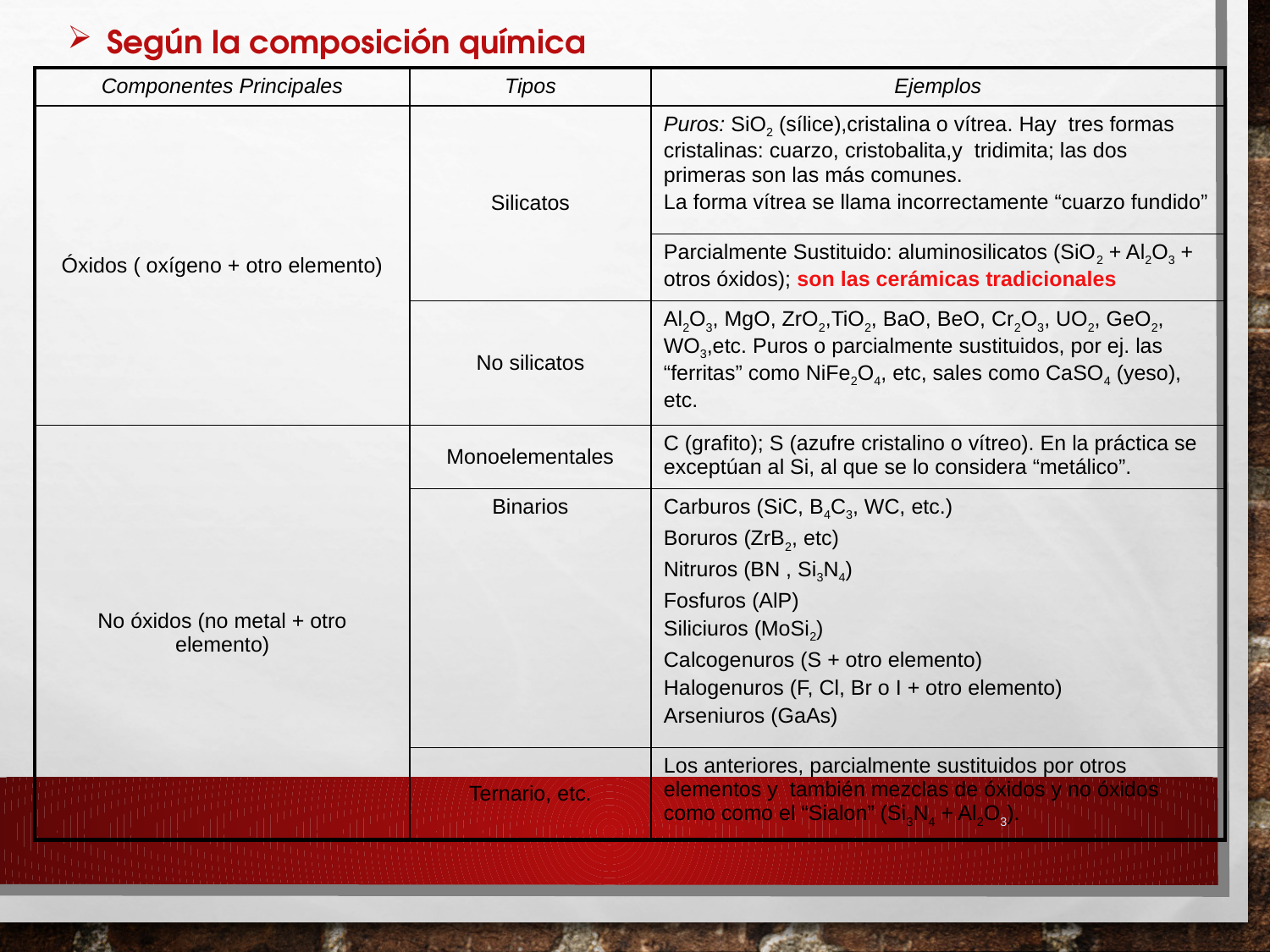

Según la composición química
| Componentes Principales | Tipos | Ejemplos |
| --- | --- | --- |
| Óxidos ( oxígeno + otro elemento) | Silicatos | Puros: SiO2 (sílice),cristalina o vítrea. Hay tres formas cristalinas: cuarzo, cristobalita,y tridimita; las dos primeras son las más comunes. La forma vítrea se llama incorrectamente “cuarzo fundido” |
|  |  | Parcialmente Sustituido: aluminosilicatos (SiO2 + Al2O3 + otros óxidos); son las cerámicas tradicionales |
|  | No silicatos | Al2O3, MgO, ZrO2,TiO2, BaO, BeO, Cr2O3, UO2, GeO2, WO3,etc. Puros o parcialmente sustituidos, por ej. las “ferritas” como NiFe2O4, etc, sales como CaSO4 (yeso), etc. |
| No óxidos (no metal + otro elemento) | Monoelementales | C (grafito); S (azufre cristalino o vítreo). En la práctica se exceptúan al Si, al que se lo considera “metálico”. |
|  | Binarios | Carburos (SiC, B4C3, WC, etc.) Boruros (ZrB2, etc) Nitruros (BN , Si3N4) Fosfuros (AlP) Siliciuros (MoSi2) Calcogenuros (S + otro elemento) Halogenuros (F, Cl, Br o I + otro elemento) Arseniuros (GaAs) |
|  | Ternario, etc. | Los anteriores, parcialmente sustituidos por otros elementos y también mezclas de óxidos y no óxidos como como el “Sialon” (Si3N4 + Al2O3). |